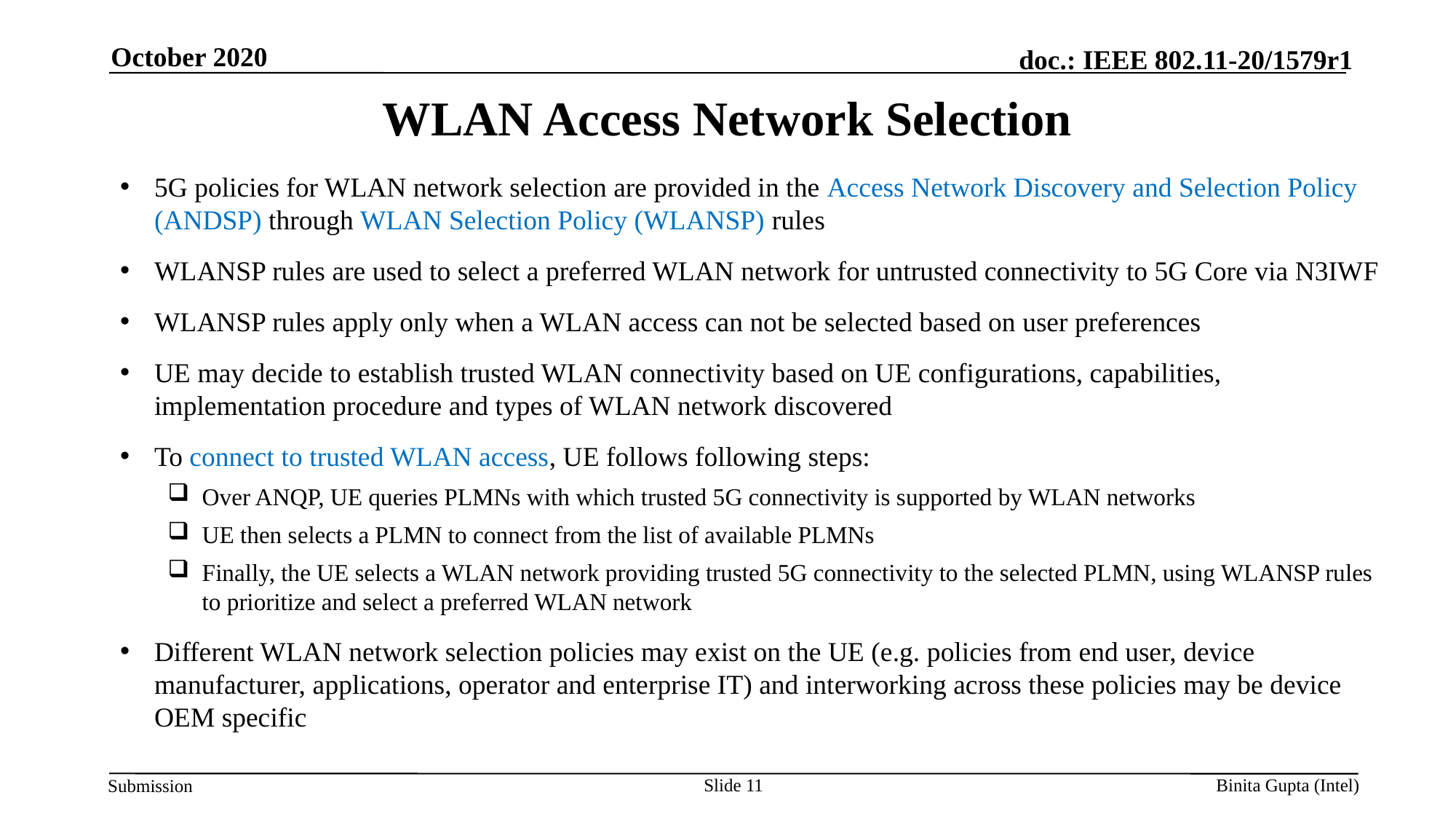

October 2020
# WLAN Access Network Selection
5G policies for WLAN network selection are provided in the Access Network Discovery and Selection Policy (ANDSP) through WLAN Selection Policy (WLANSP) rules
WLANSP rules are used to select a preferred WLAN network for untrusted connectivity to 5G Core via N3IWF
WLANSP rules apply only when a WLAN access can not be selected based on user preferences
UE may decide to establish trusted WLAN connectivity based on UE configurations, capabilities, implementation procedure and types of WLAN network discovered
To connect to trusted WLAN access, UE follows following steps:
Over ANQP, UE queries PLMNs with which trusted 5G connectivity is supported by WLAN networks
UE then selects a PLMN to connect from the list of available PLMNs
Finally, the UE selects a WLAN network providing trusted 5G connectivity to the selected PLMN, using WLANSP rules to prioritize and select a preferred WLAN network
Different WLAN network selection policies may exist on the UE (e.g. policies from end user, device manufacturer, applications, operator and enterprise IT) and interworking across these policies may be device OEM specific

Slide 11
Binita Gupta (Intel)